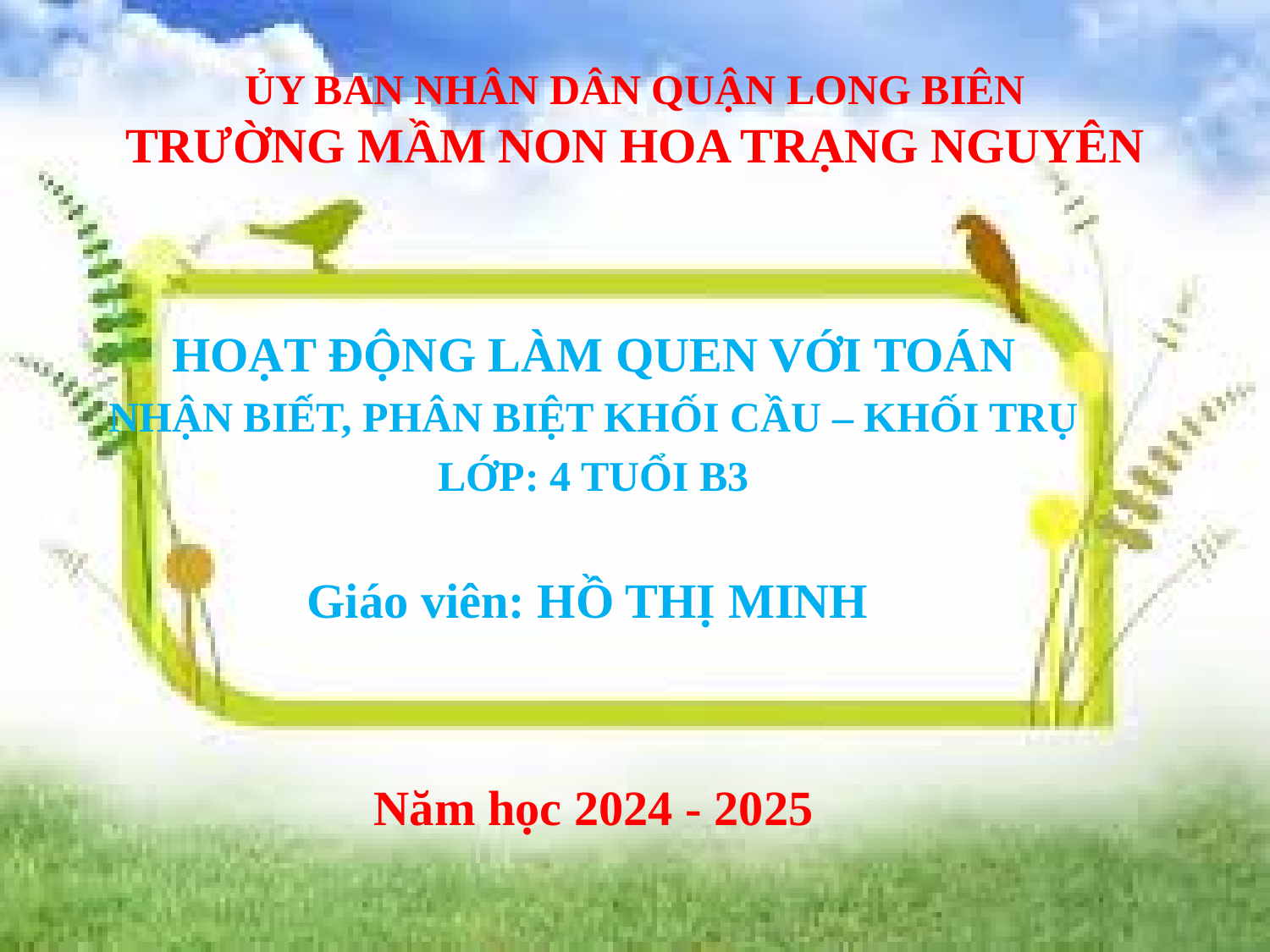

# ỦY BAN NHÂN DÂN QUẬN LONG BIÊN TRƯỜNG MẦM NON HOA TRẠNG NGUYÊN
HOẠT ĐỘNG LÀM QUEN VỚI TOÁN
NHẬN BIẾT, PHÂN BIỆT KHỐI CẦU – KHỐI TRỤ
LỚP: 4 TUỔI B3

Giáo viên: HỒ THỊ MINH

Năm học 2024 - 2025